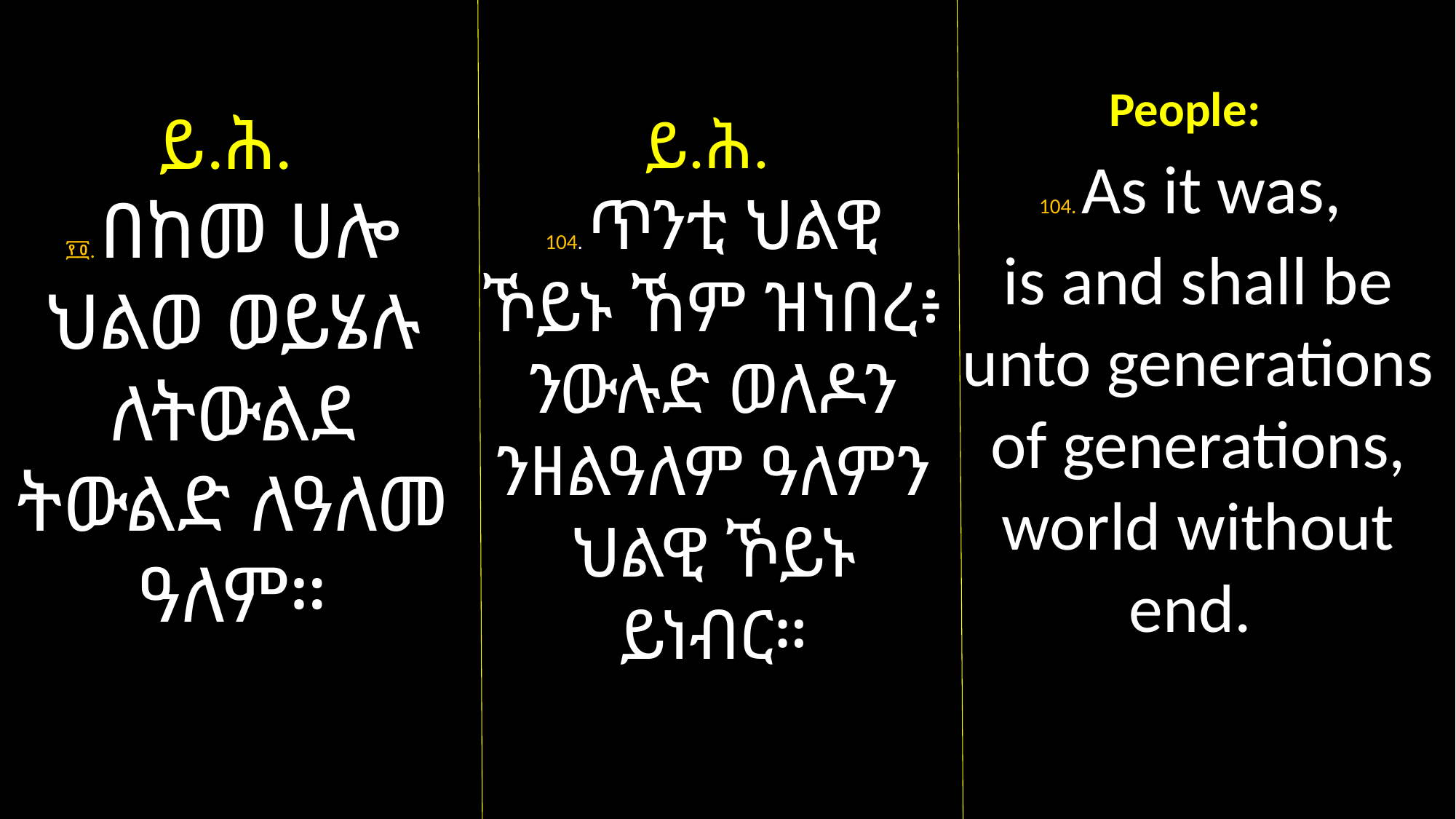

People:
104. As it was,
is and shall be unto generations of generations, world without end.
ይ.ሕ.
፻፬. በከመ ሀሎ ህልወ ወይሄሉ ለትውልደ ትውልድ ለዓለመ ዓለም።

ይ.ሕ.
104. ጥንቲ ህልዊ ኾይኑ ኸም ዝነበረ፥ ንውሉድ ወለዶን ንዘልዓለም ዓለምን ህልዊ ኾይኑ ይነብር።